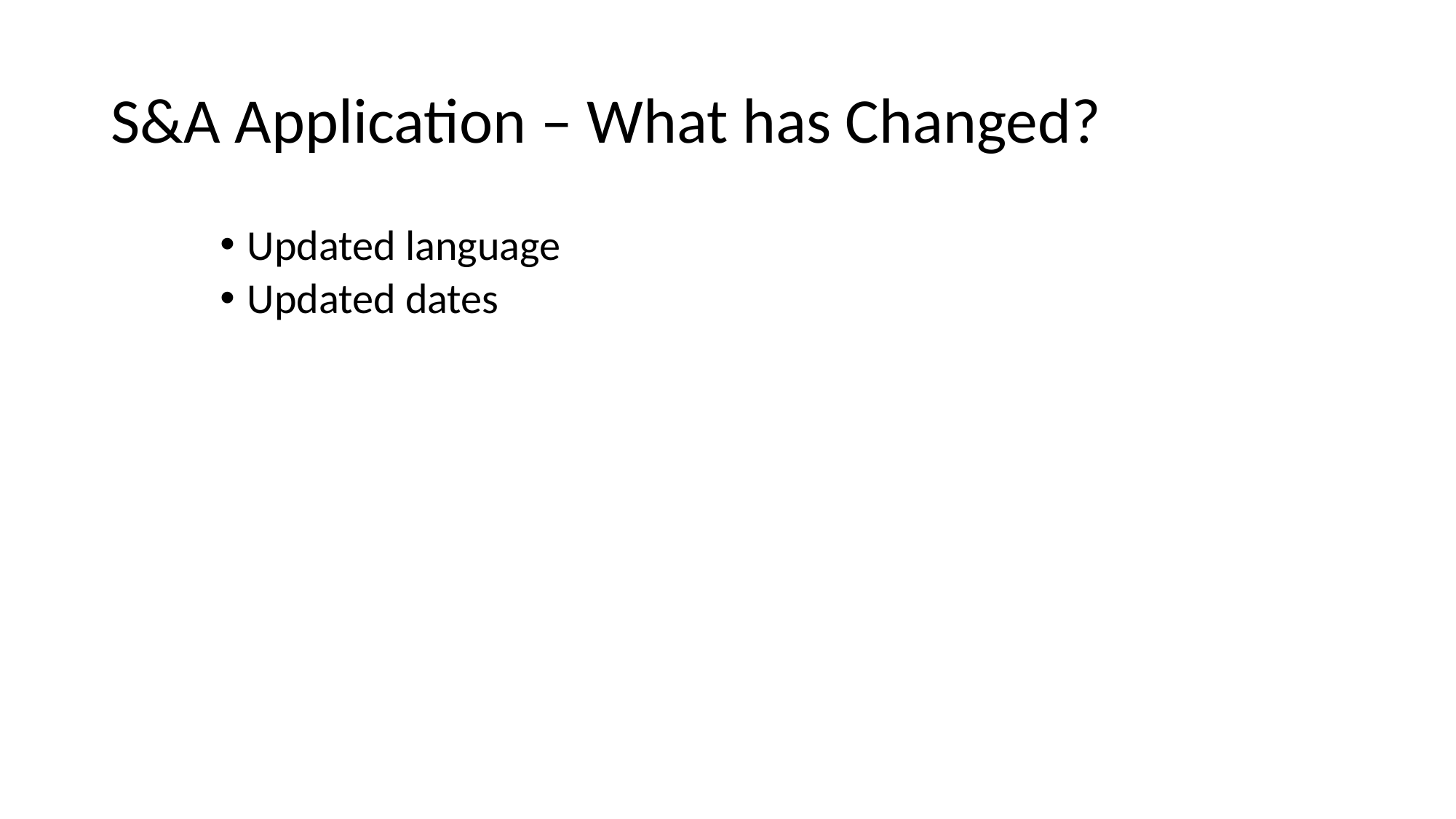

# S&A Application – What has Changed?
Updated language
Updated dates